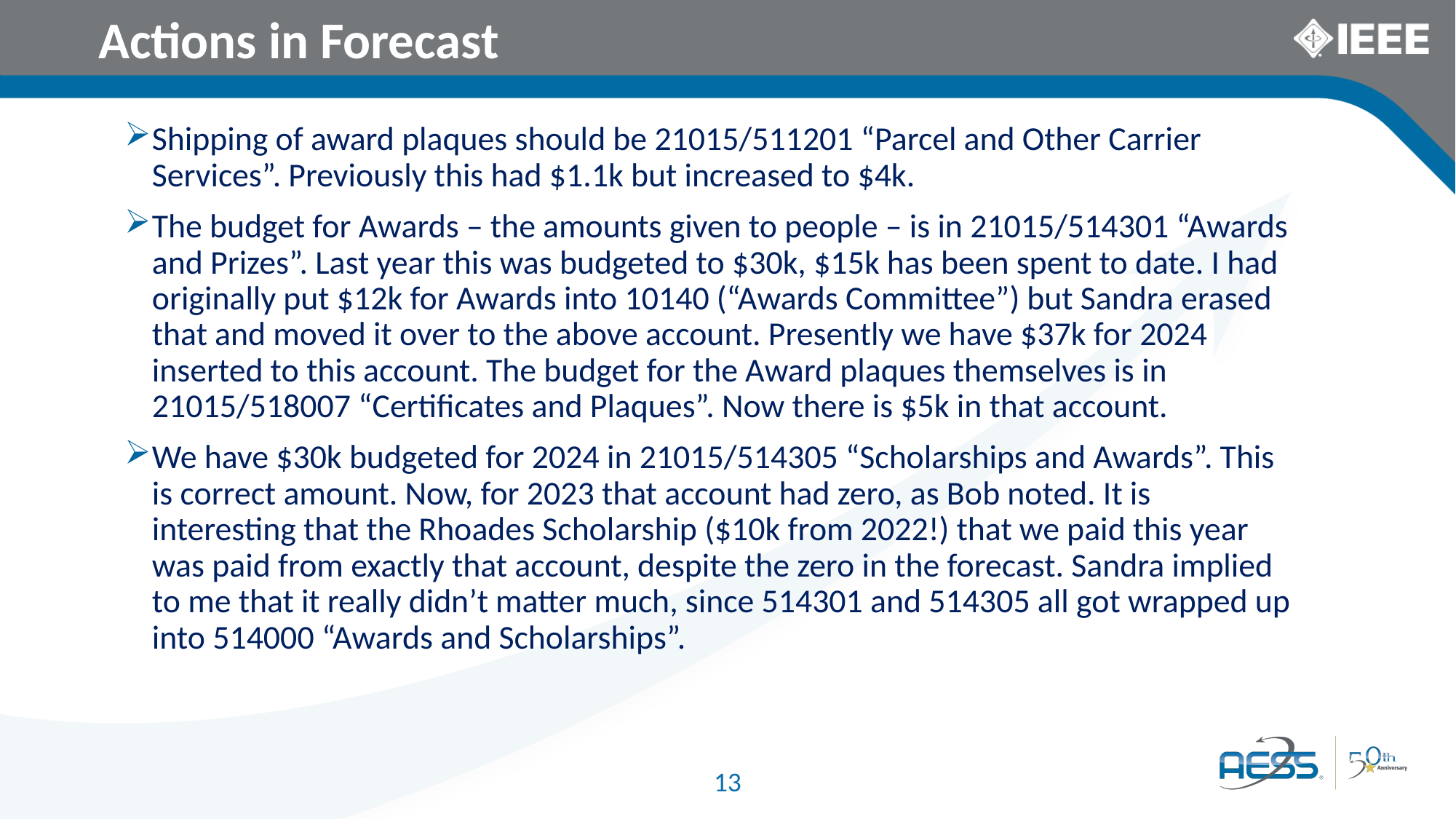

Actions in Forecast
Shipping of award plaques should be 21015/511201 “Parcel and Other Carrier Services”. Previously this had $1.1k but increased to $4k.
The budget for Awards – the amounts given to people – is in 21015/514301 “Awards and Prizes”. Last year this was budgeted to $30k, $15k has been spent to date. I had originally put $12k for Awards into 10140 (“Awards Committee”) but Sandra erased that and moved it over to the above account. Presently we have $37k for 2024 inserted to this account. The budget for the Award plaques themselves is in 21015/518007 “Certificates and Plaques”. Now there is $5k in that account.
We have $30k budgeted for 2024 in 21015/514305 “Scholarships and Awards”. This is correct amount. Now, for 2023 that account had zero, as Bob noted. It is interesting that the Rhoades Scholarship ($10k from 2022!) that we paid this year was paid from exactly that account, despite the zero in the forecast. Sandra implied to me that it really didn’t matter much, since 514301 and 514305 all got wrapped up into 514000 “Awards and Scholarships”.

13